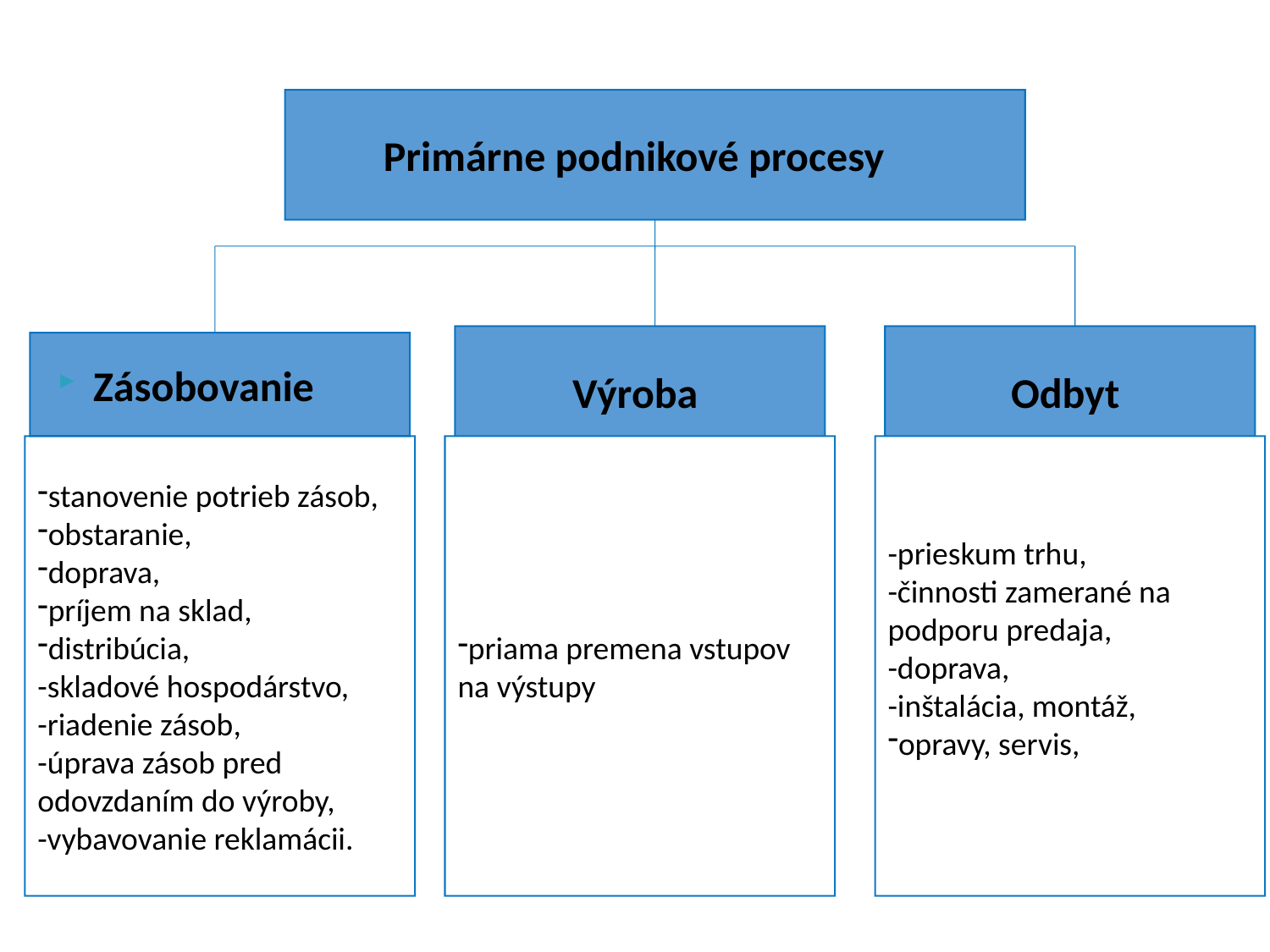

Primárne podnikové procesy
Výroba
Odbyt
stanovenie potrieb zásob,
obstaranie,
doprava,
príjem na sklad,
distribúcia,
-skladové hospodárstvo,
-riadenie zásob,
-úprava zásob pred odovzdaním do výroby,
-vybavovanie reklamácii.
priama premena vstupov na výstupy
-prieskum trhu,
-činnosti zamerané na podporu predaja,
-doprava,
-inštalácia, montáž,
opravy, servis,

Zásobovanie